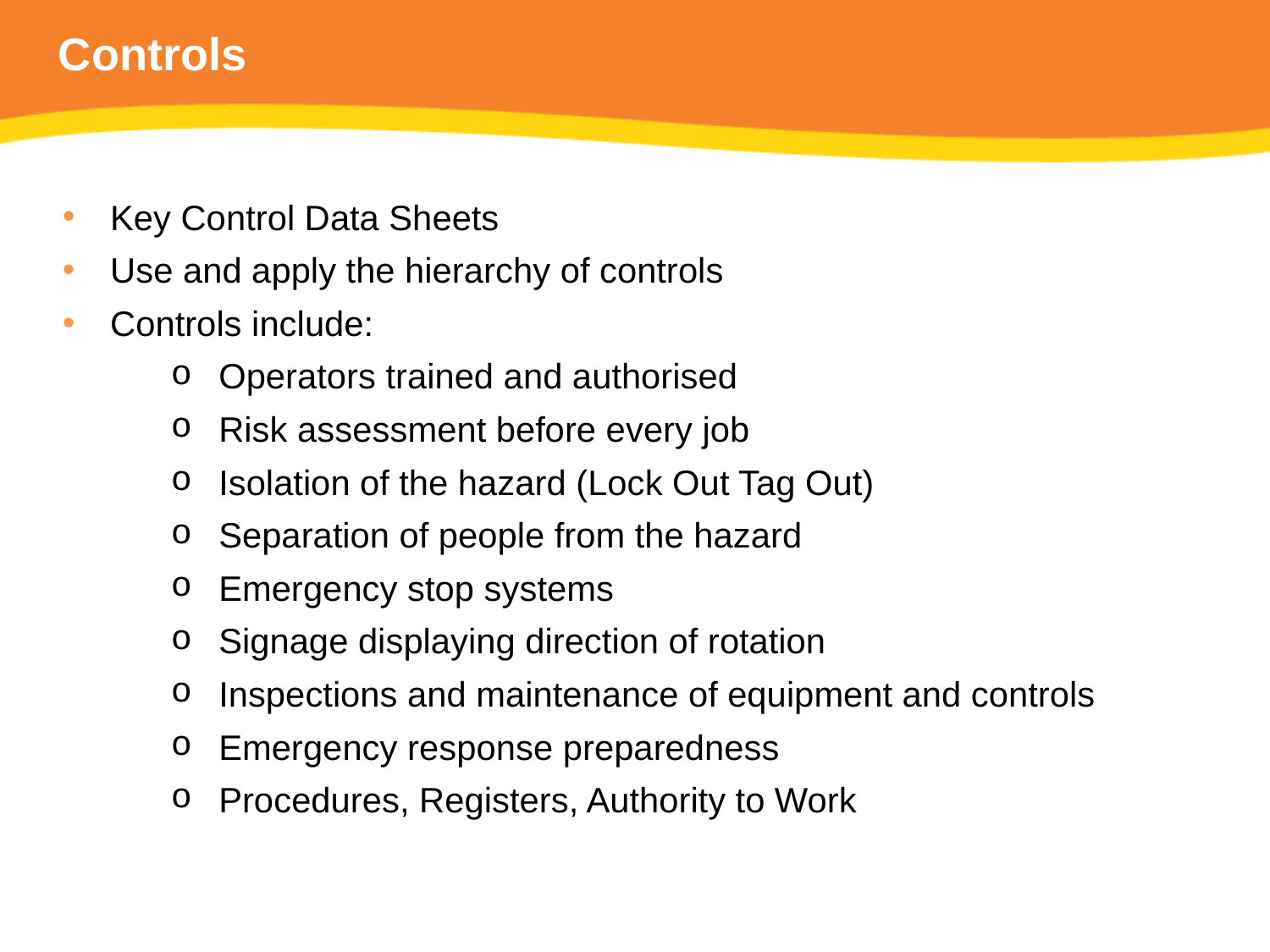

# Controls
Key Control Data Sheets
Use and apply the hierarchy of controls
Controls include:
Operators trained and authorised
Risk assessment before every job
Isolation of the hazard (Lock Out Tag Out)
Separation of people from the hazard
Emergency stop systems
Signage displaying direction of rotation
Inspections and maintenance of equipment and controls
Emergency response preparedness
Procedures, Registers, Authority to Work